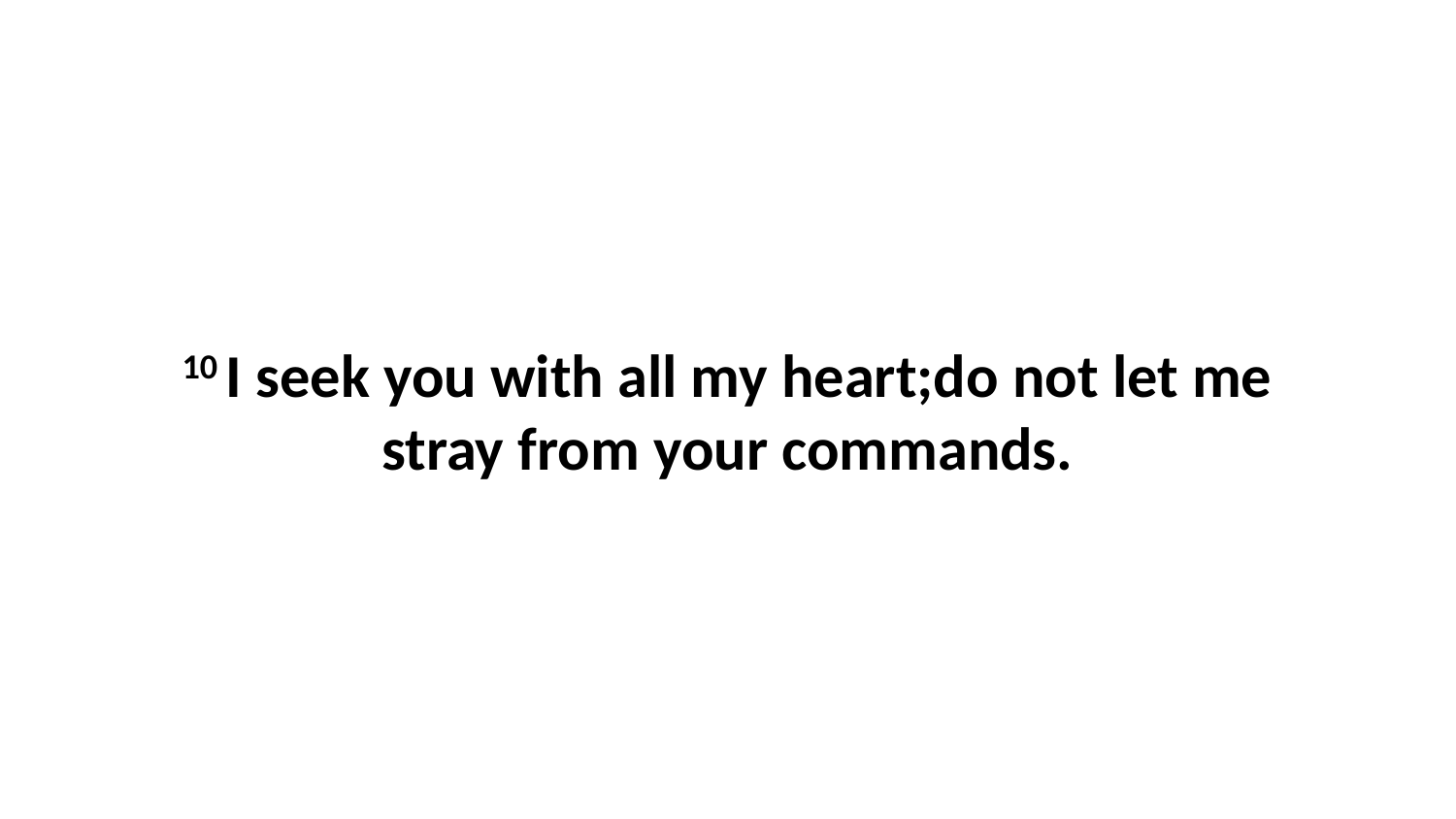

10 I seek you with all my heart;do not let me stray from your commands.